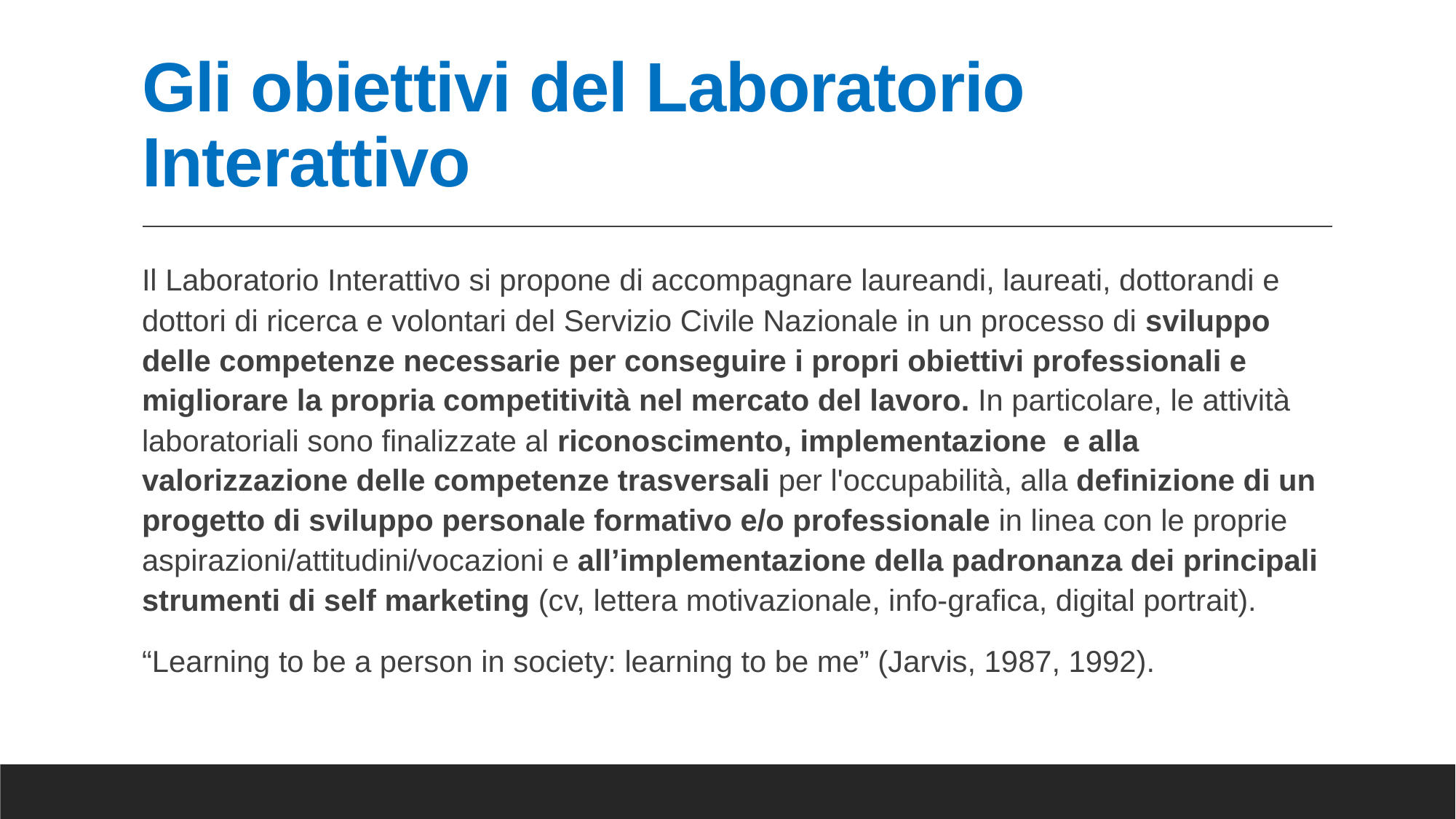

# Gli obiettivi del Laboratorio Interattivo
Il Laboratorio Interattivo si propone di accompagnare laureandi, laureati, dottorandi e dottori di ricerca e volontari del Servizio Civile Nazionale in un processo di sviluppo delle competenze necessarie per conseguire i propri obiettivi professionali e migliorare la propria competitività nel mercato del lavoro. In particolare, le attività laboratoriali sono finalizzate al riconoscimento, implementazione  e alla valorizzazione delle competenze trasversali per l'occupabilità, alla definizione di un progetto di sviluppo personale formativo e/o professionale in linea con le proprie aspirazioni/attitudini/vocazioni e all’implementazione della padronanza dei principali strumenti di self marketing (cv, lettera motivazionale, info-grafica, digital portrait).
“Learning to be a person in society: learning to be me” (Jarvis, 1987, 1992).